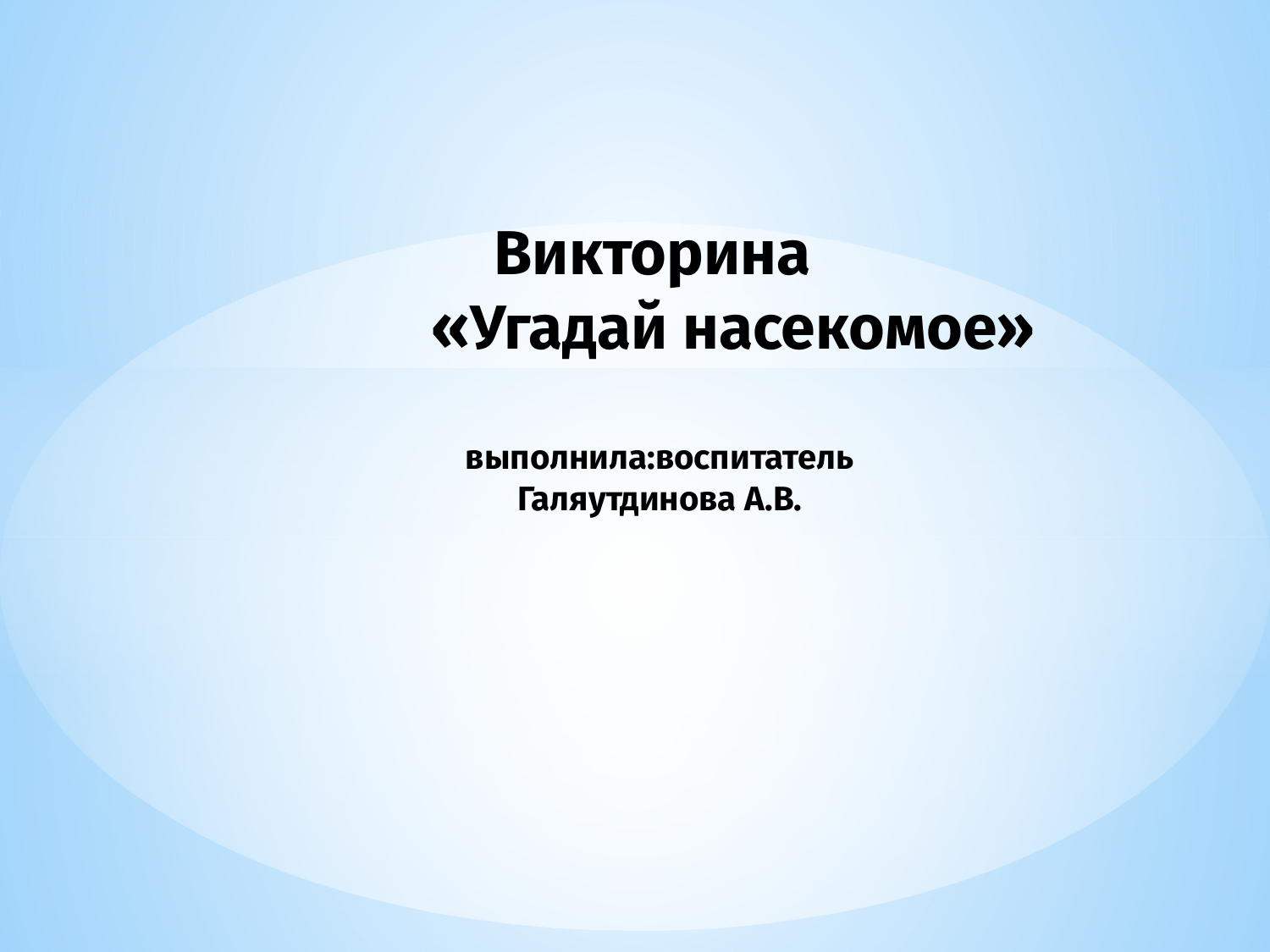

# Викторина «Угадай насекомое» выполнила:воспитатель Галяутдинова А.В.